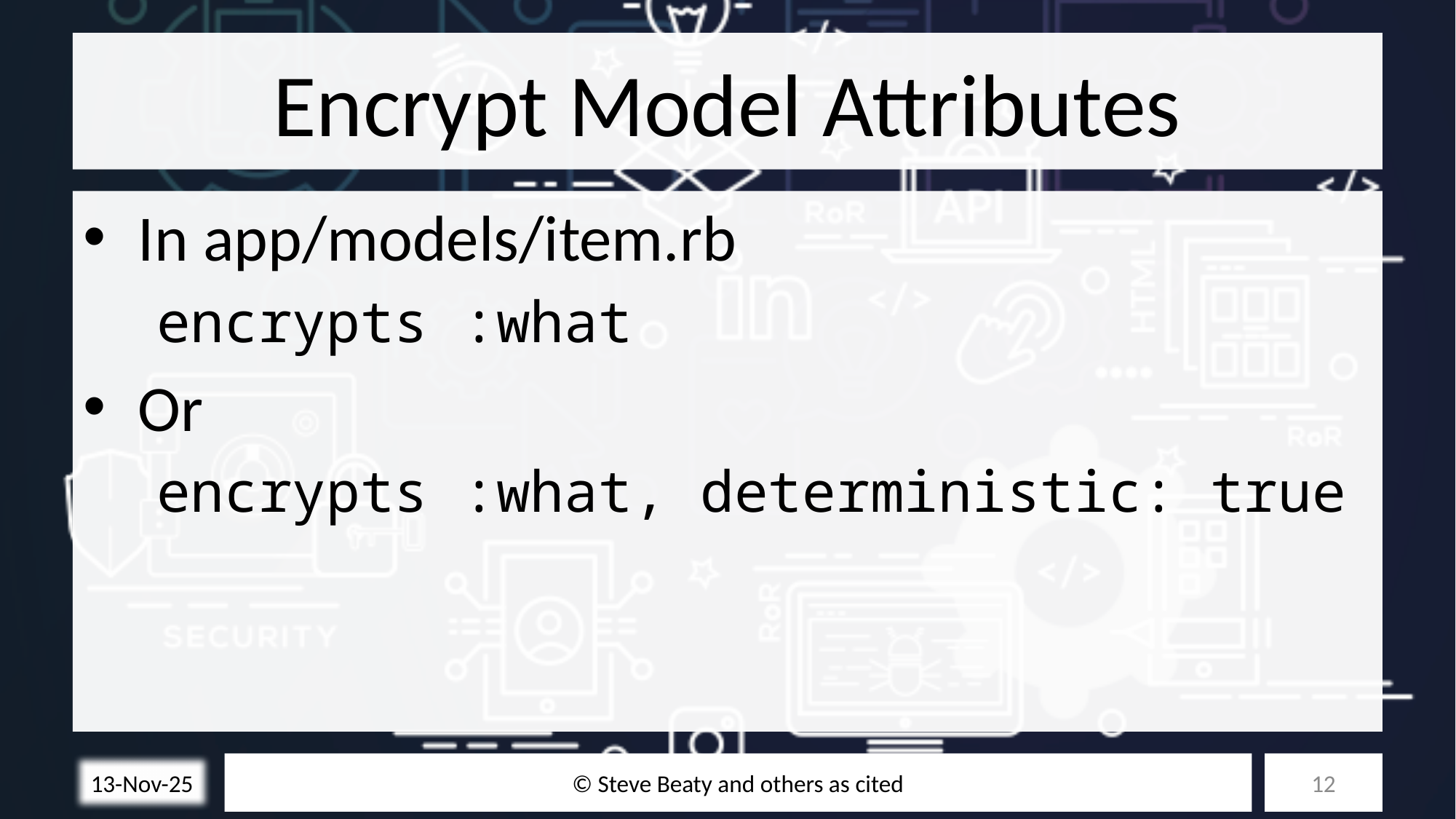

# Encrypt Model Attributes
In app/models/item.rb
encrypts :what
Or
encrypts :what, deterministic: true

© Steve Beaty and others as cited
12